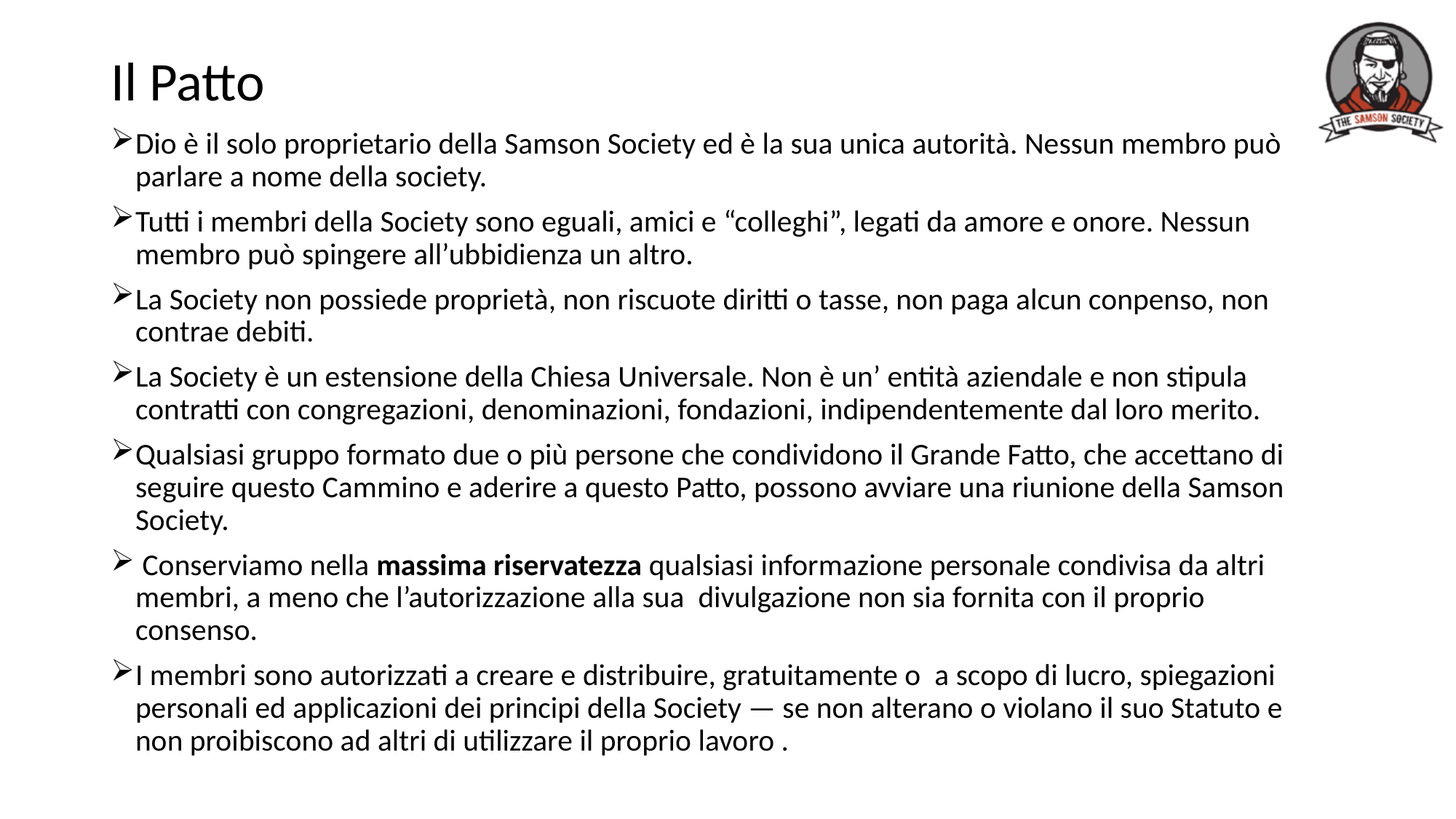

# Il Patto
Dio è il solo proprietario della Samson Society ed è la sua unica autorità. Nessun membro può parlare a nome della society.
Tutti i membri della Society sono eguali, amici e “colleghi”, legati da amore e onore. Nessun membro può spingere all’ubbidienza un altro.
La Society non possiede proprietà, non riscuote diritti o tasse, non paga alcun conpenso, non contrae debiti.
La Society è un estensione della Chiesa Universale. Non è un’ entità aziendale e non stipula contratti con congregazioni, denominazioni, fondazioni, indipendentemente dal loro merito.
Qualsiasi gruppo formato due o più persone che condividono il Grande Fatto, che accettano di seguire questo Cammino e aderire a questo Patto, possono avviare una riunione della Samson Society.
 Conserviamo nella massima riservatezza qualsiasi informazione personale condivisa da altri membri, a meno che l’autorizzazione alla sua  divulgazione non sia fornita con il proprio consenso.
I membri sono autorizzati a creare e distribuire, gratuitamente o  a scopo di lucro, spiegazioni personali ed applicazioni dei principi della Society — se non alterano o violano il suo Statuto e non proibiscono ad altri di utilizzare il proprio lavoro .